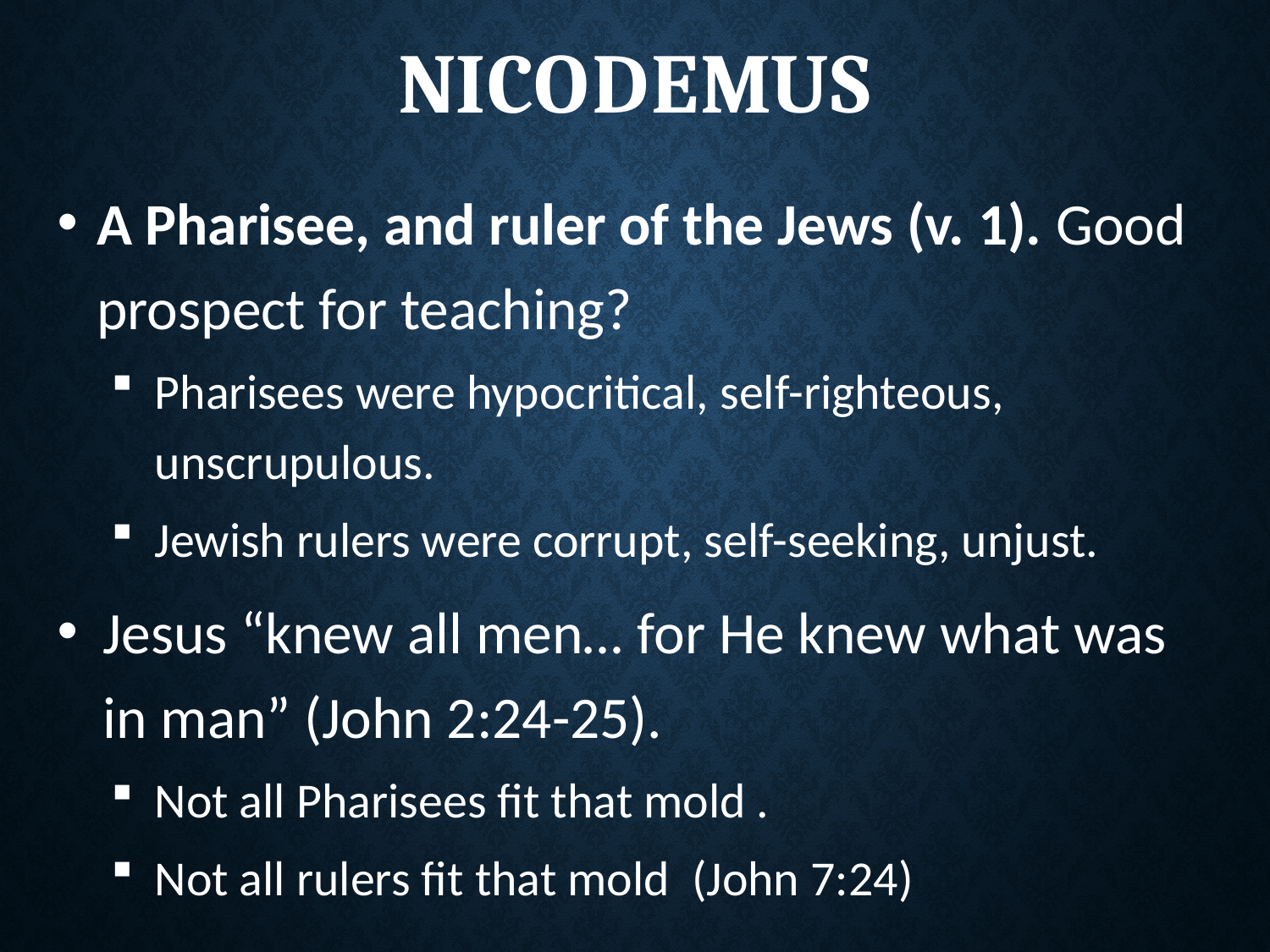

# Nicodemus
A Pharisee, and ruler of the Jews (v. 1). Good prospect for teaching?
Pharisees were hypocritical, self-righteous, unscrupulous.
Jewish rulers were corrupt, self-seeking, unjust.
Jesus “knew all men… for He knew what was in man” (John 2:24-25).
Not all Pharisees fit that mold .
Not all rulers fit that mold  (John 7:24)